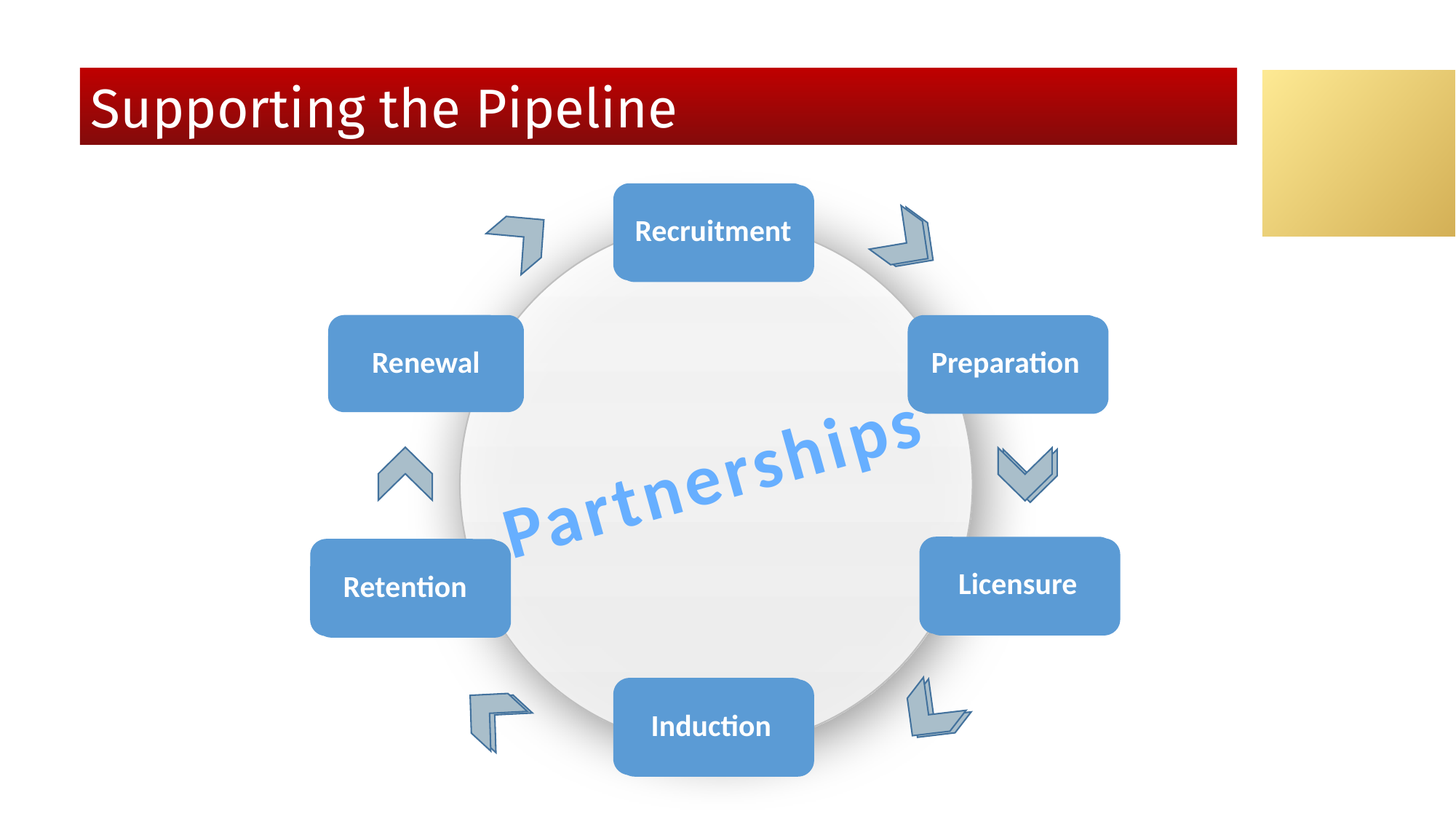

Supporting the Pipeline

Recruitment

Recruitment

Renewal

Preparation

Preparation
Partnerships

Licensure

Licensure

Retention

Retention

Induction

Induction